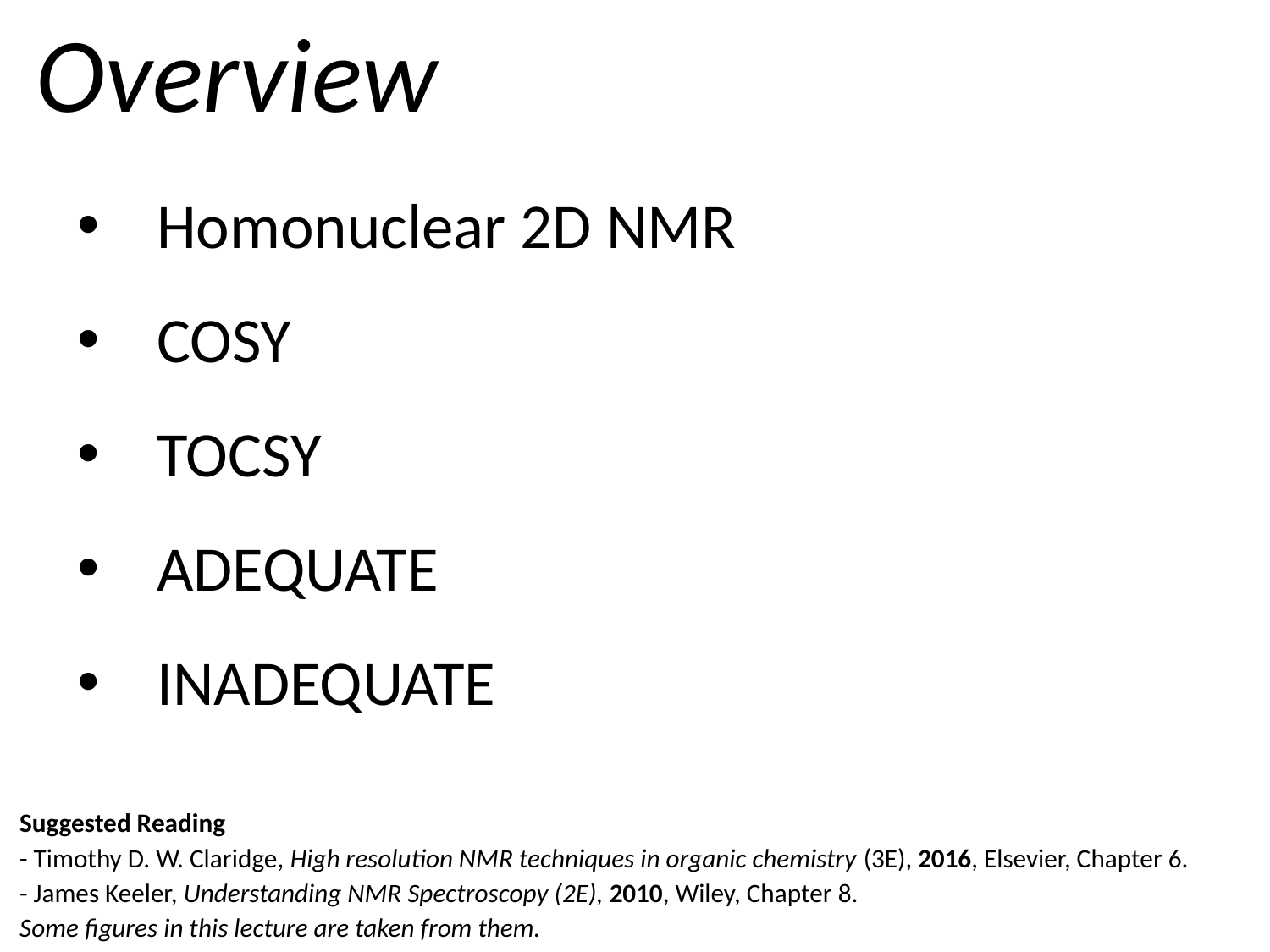

Overview
Homonuclear 2D NMR
COSY
TOCSY
ADEQUATE
INADEQUATE
Suggested Reading
- Timothy D. W. Claridge, High resolution NMR techniques in organic chemistry (3E), 2016, Elsevier, Chapter 6.
- James Keeler, Understanding NMR Spectroscopy (2E), 2010, Wiley, Chapter 8.
Some figures in this lecture are taken from them.